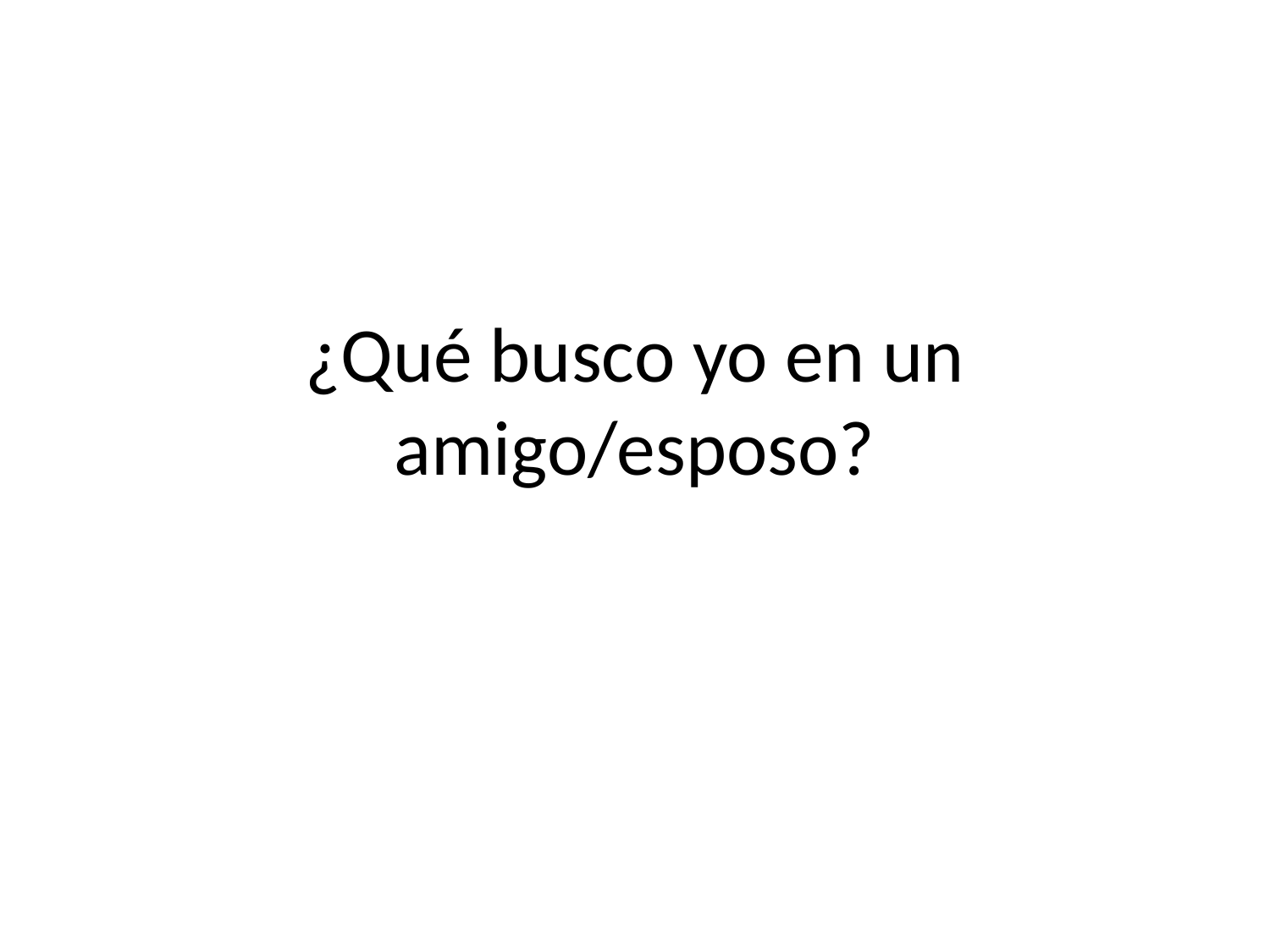

# ¿Qué busco yo en un amigo/esposo?